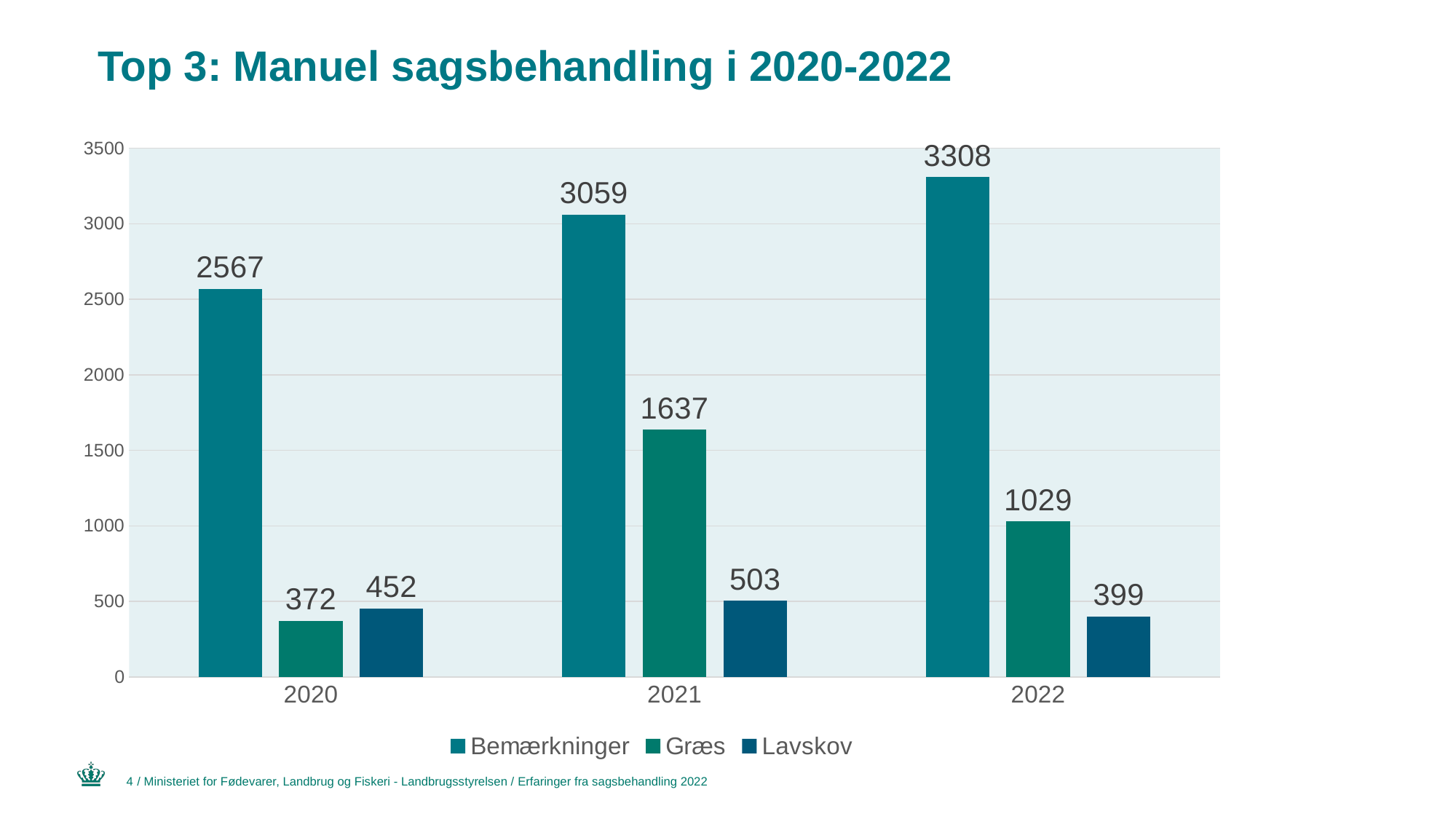

# Top 3: Manuel sagsbehandling i 2020-2022

### Chart

| Category | Bemærkninger | Græs | Lavskov |
|---|---|---|---|
| 2020 | 2567.0 | 372.0 | 452.0 |
| 2021 | 3059.0 | 1637.0 | 503.0 |
| 2022 | 3308.0 | 1029.0 | 399.0 |
4
/ Ministeriet for Fødevarer, Landbrug og Fiskeri - Landbrugsstyrelsen / Erfaringer fra sagsbehandling 2022
30. januar 2023